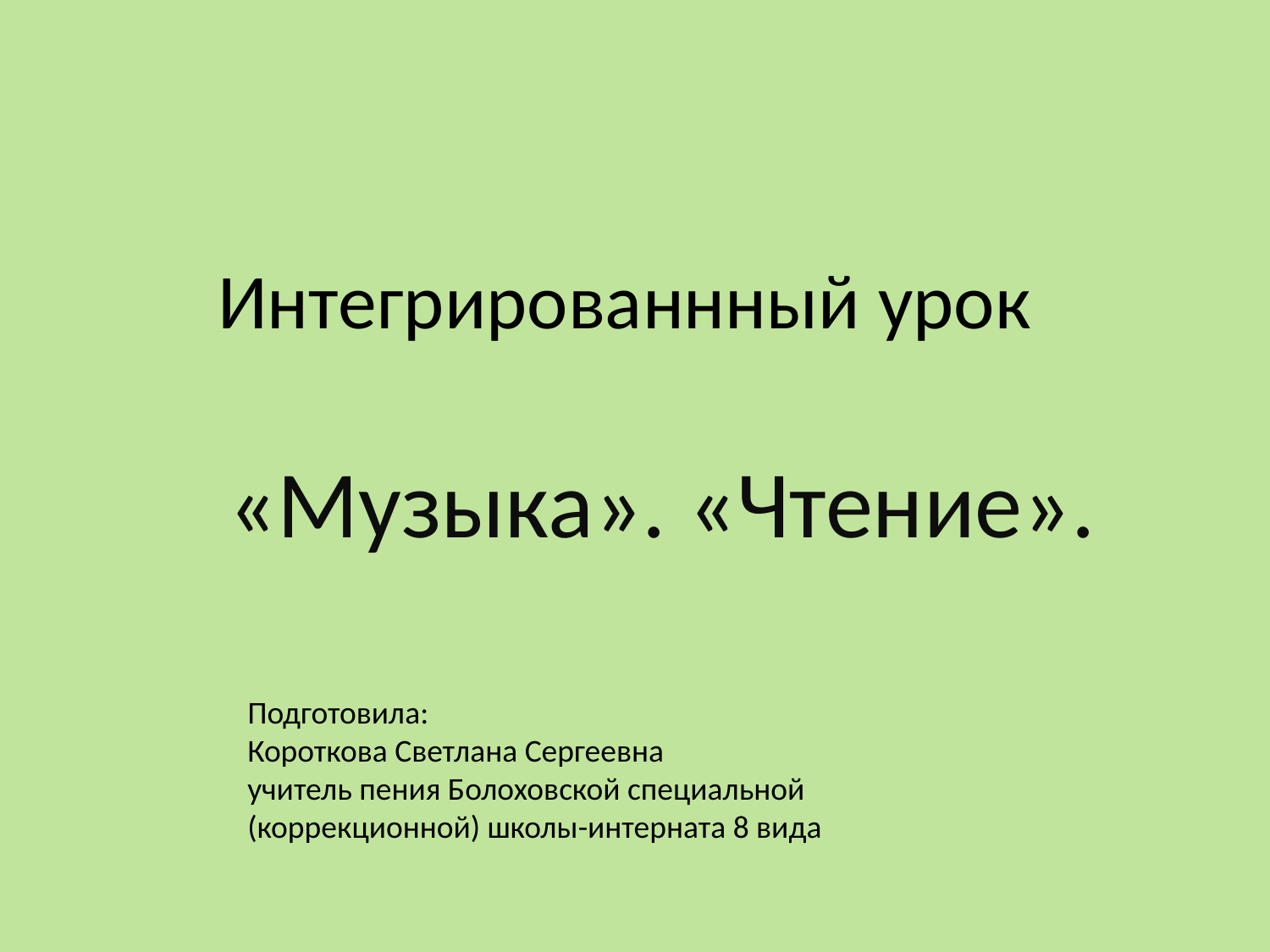

# Интегрированнный урок
«Музыка». «Чтение».
Подготовила:
Короткова Светлана Сергеевна
учитель пения Болоховской специальной (коррекционной) школы-интерната 8 вида